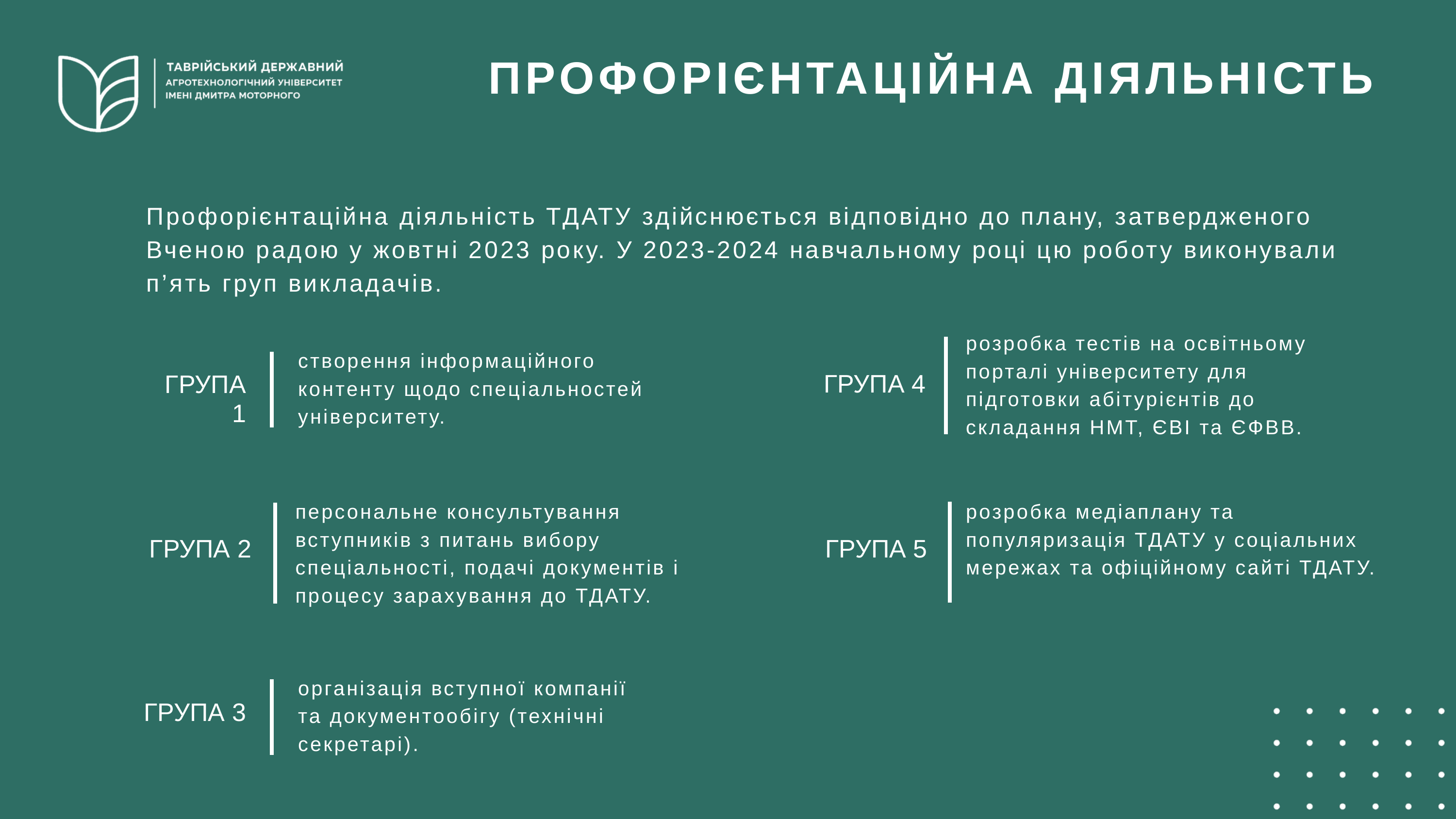

ПРОФОРІЄНТАЦІЙНА ДІЯЛЬНІСТЬ

Профорієнтаційна діяльність ТДАТУ здійснюється відповідно до плану, затвердженого Вченою радою у жовтні 2023 року. У 2023-2024 навчальному році цю роботу виконували п’ять груп викладачів.
розробка тестів на освітньому порталі університету для підготовки абітурієнтів до складання НМТ, ЄВІ та ЄФВВ.

створення інформаційного контенту щодо спеціальностей університету.

ГРУПА 4
ГРУПА 1
персональне консультування вступників з питань вибору спеціальності, подачі документів і процесу зарахування до ТДАТУ.
розробка медіаплану та популяризація ТДАТУ у соціальних мережах та офіційному сайті ТДАТУ.

ГРУПА 2
ГРУПА 5
організація вступної компанії та документообігу (технічні секретарі).

ГРУПА 3